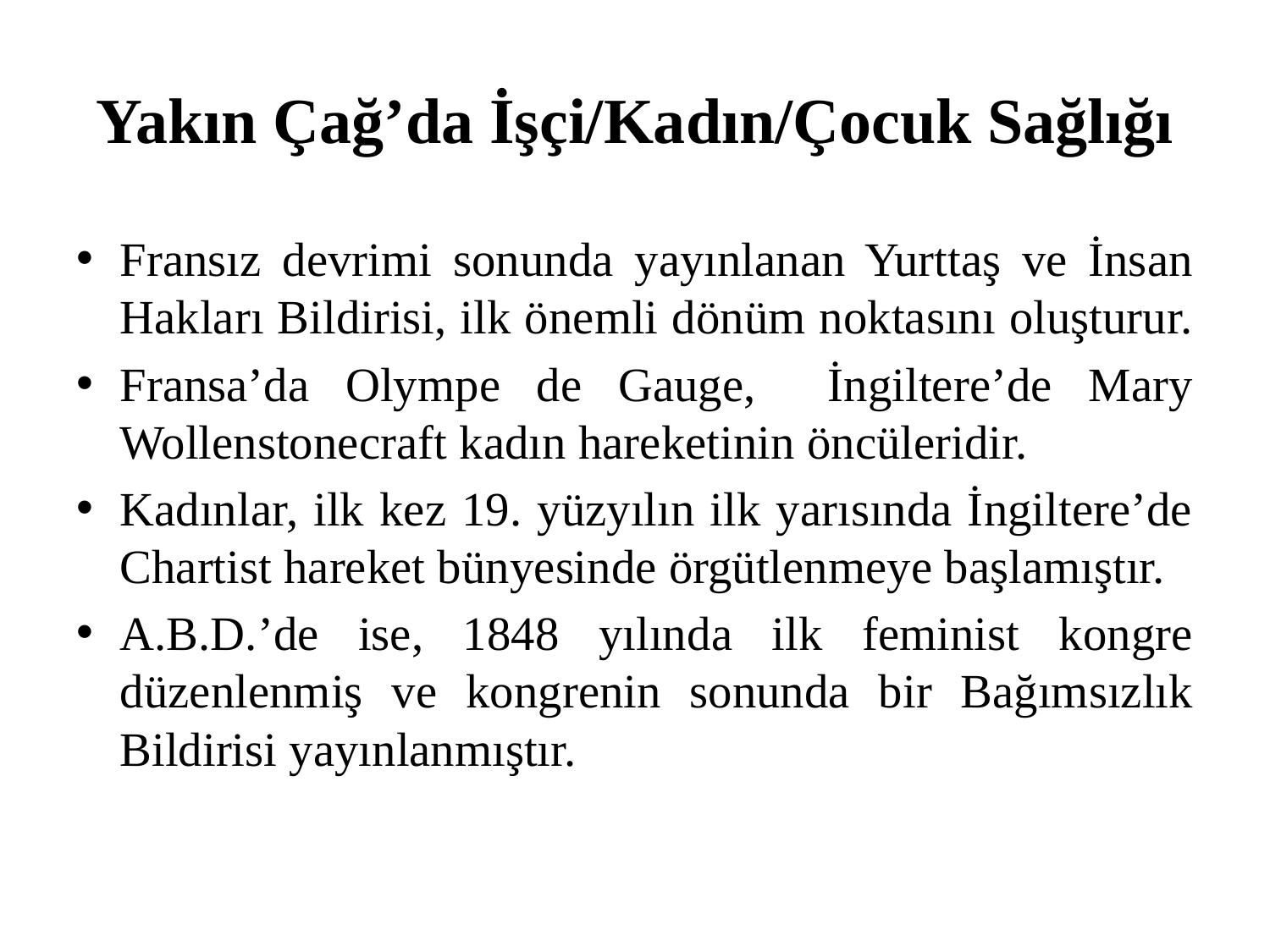

# Yakın Çağ’da İşçi/Kadın/Çocuk Sağlığı
Fransız devrimi sonunda yayınlanan Yurttaş ve İnsan Hakları Bildirisi, ilk önemli dönüm noktasını oluşturur.
Fransa’da Olympe de Gauge,  İngiltere’de Mary Wollenstonecraft kadın hareketinin öncüleridir.
Kadınlar, ilk kez 19. yüzyılın ilk yarısında İngiltere’de Chartist hareket bünyesinde örgütlenmeye başlamıştır.
A.B.D.’de ise, 1848 yılında ilk feminist kongre düzenlenmiş ve kongrenin sonunda bir Bağımsızlık Bildirisi yayınlanmıştır.